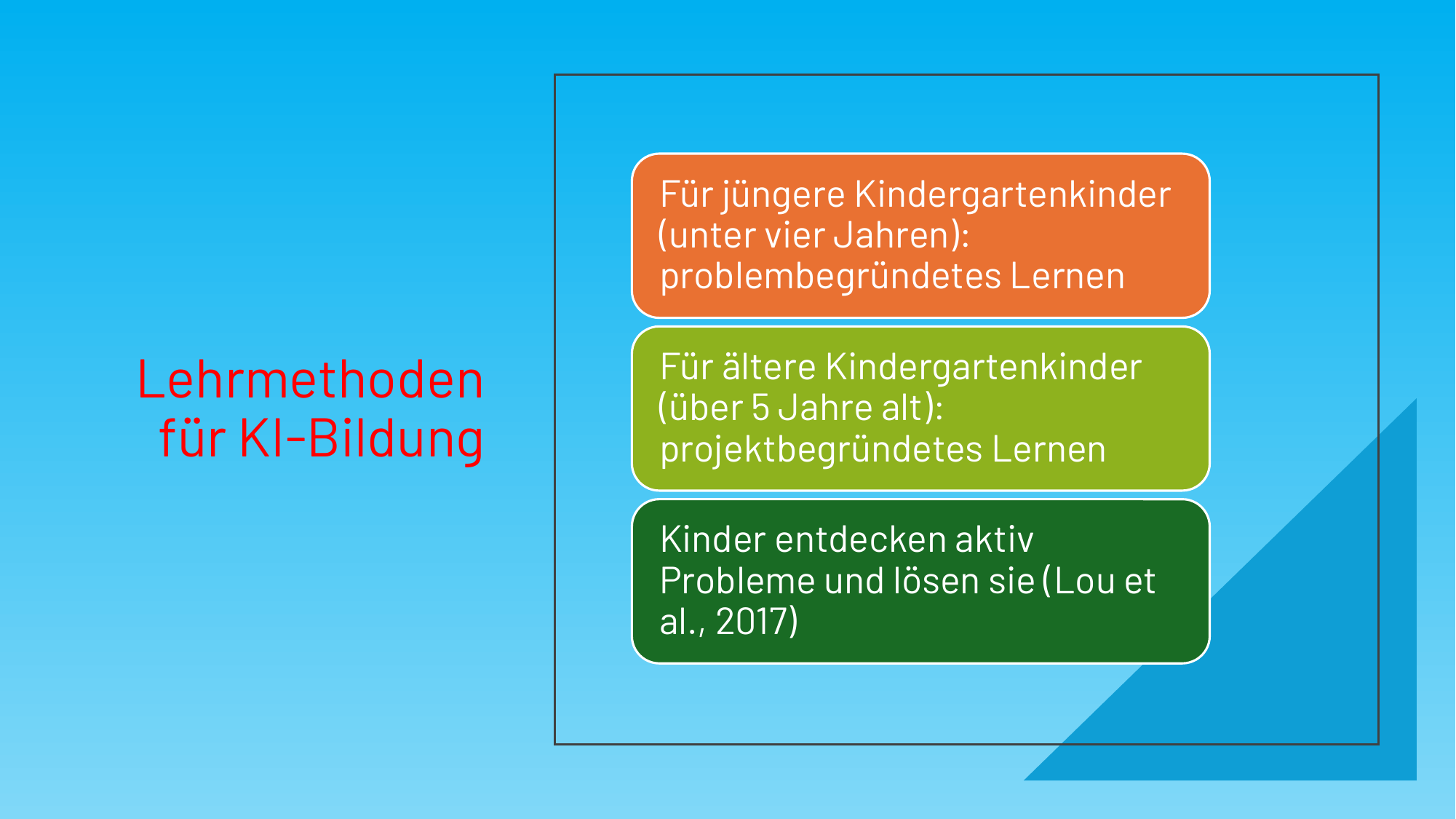

# Lehrmethoden für KI-Bildung
Für jüngere Kindergartenkinder (unter vier Jahren): problembegründetes Lernen
Für ältere Kindergartenkinder (über 5 Jahre alt): projektbegründetes Lernen
Kinder entdecken aktiv Probleme und lösen sie (Lou et al., 2017)